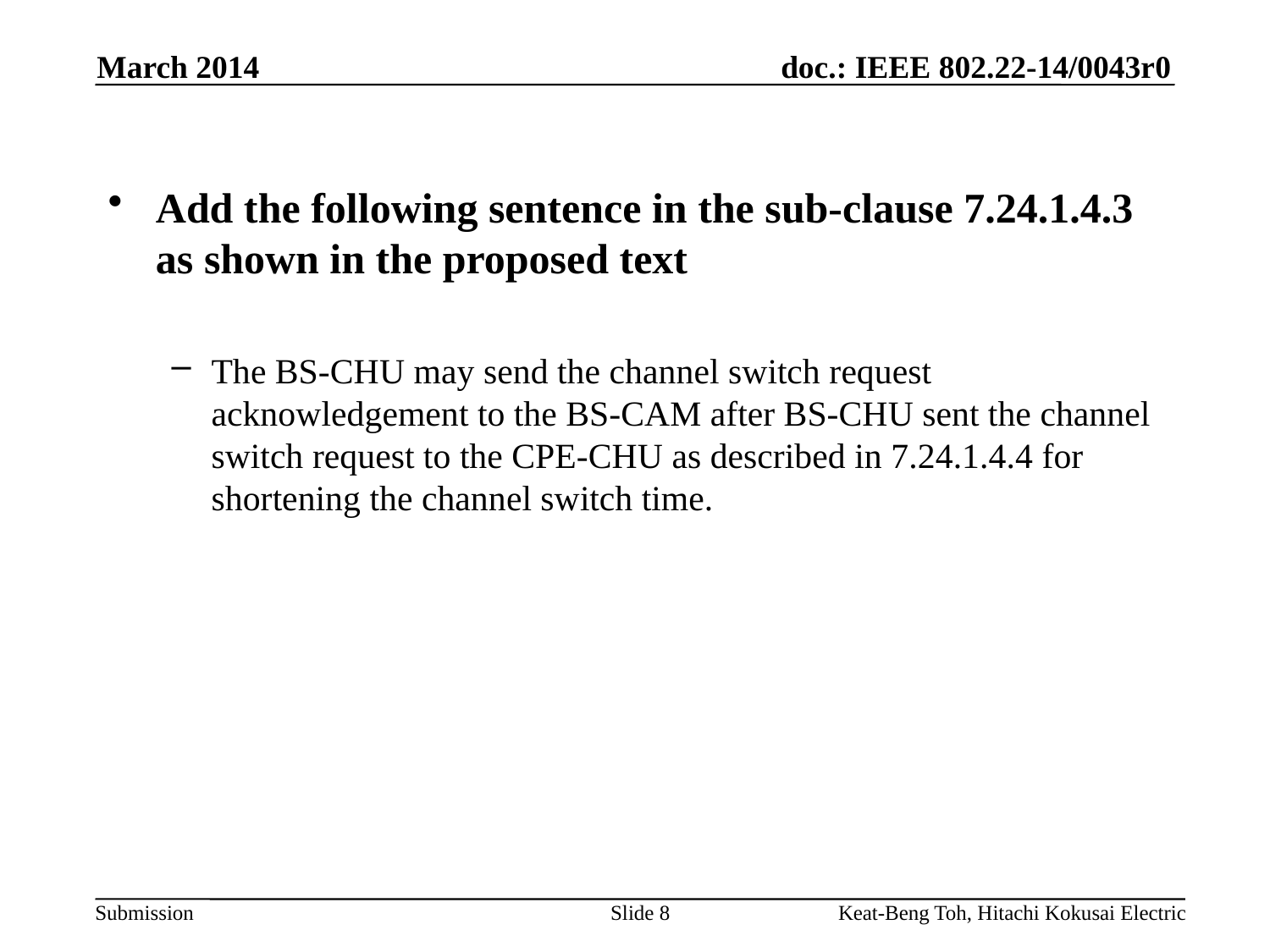

March 2014
Add the following sentence in the sub-clause 7.24.1.4.3 as shown in the proposed text

The BS-CHU may send the channel switch request acknowledgement to the BS-CAM after BS-CHU sent the channel switch request to the CPE-CHU as described in 7.24.1.4.4 for shortening the channel switch time.
Slide 8
Keat-Beng Toh, Hitachi Kokusai Electric